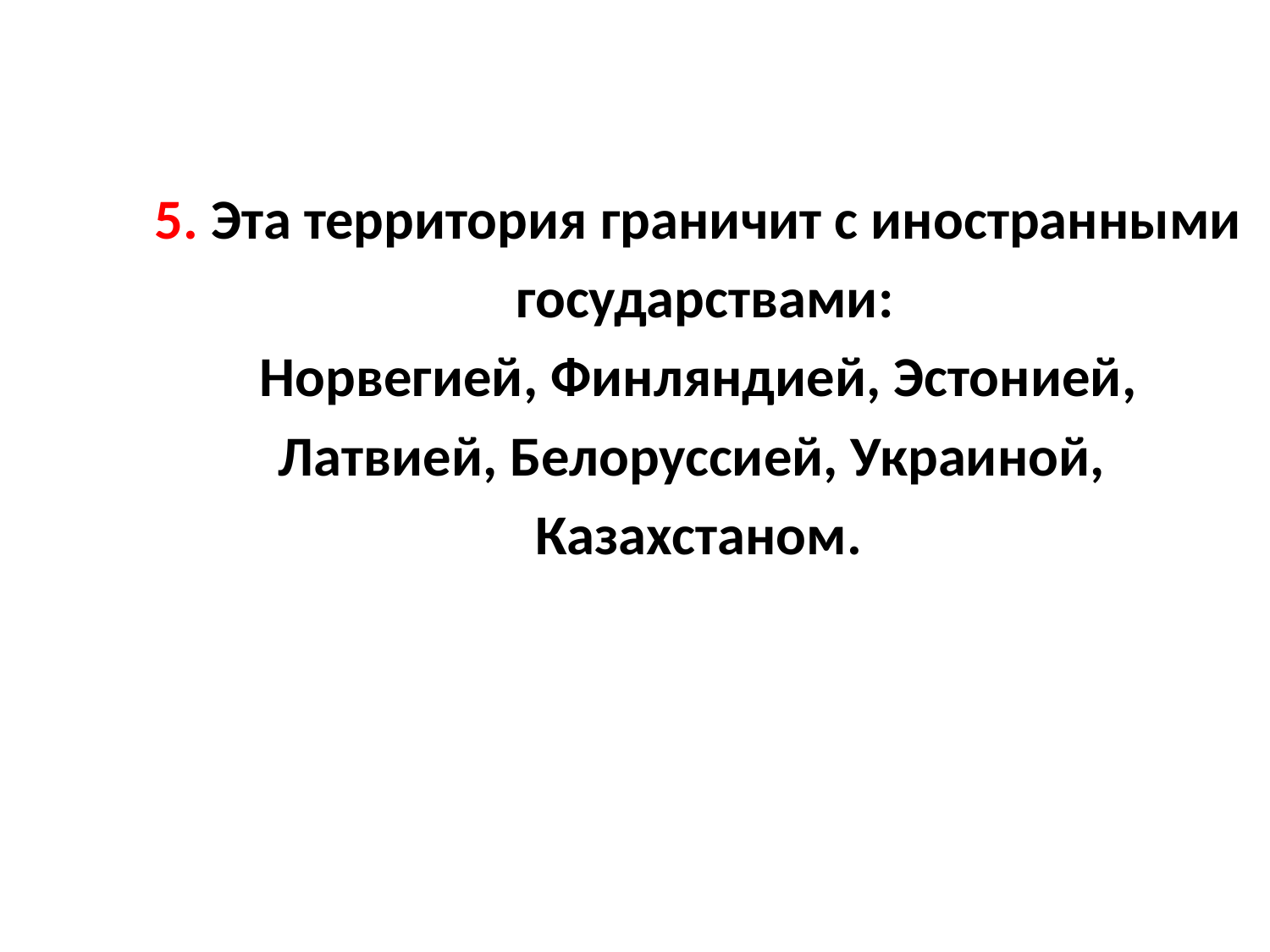

5. Эта территория граничит с иностранными
 государствами:
 Норвегией, Финляндией, Эстонией,
Латвией, Белоруссией, Украиной,
Казахстаном.